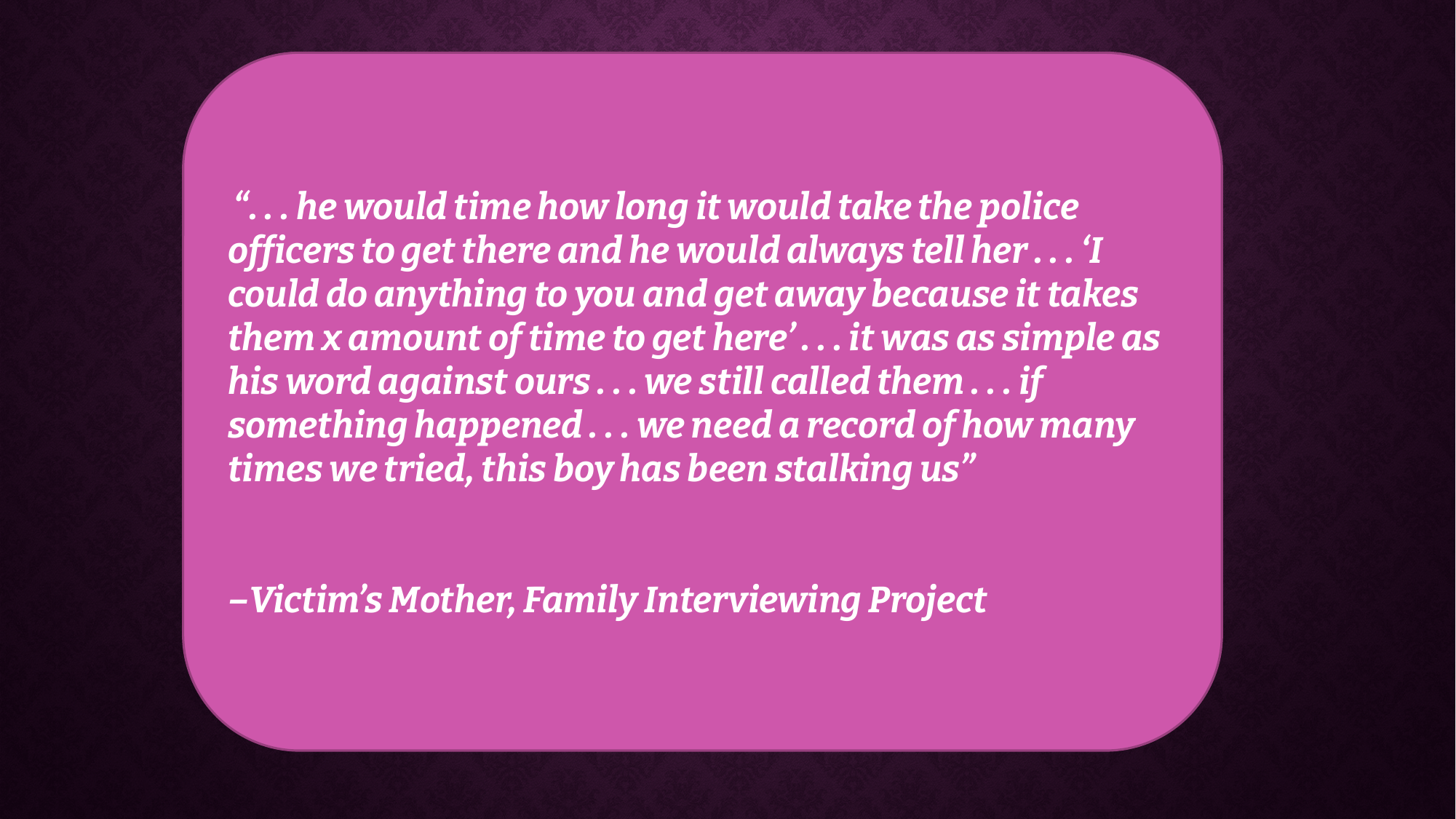

“. . . he would time how long it would take the police officers to get there and he would always tell her . . . ‘I could do anything to you and get away because it takes them x amount of time to get here’ . . . it was as simple as his word against ours . . . we still called them . . . if something happened . . . we need a record of how many times we tried, this boy has been stalking us”

–Victim’s Mother, Family Interviewing Project